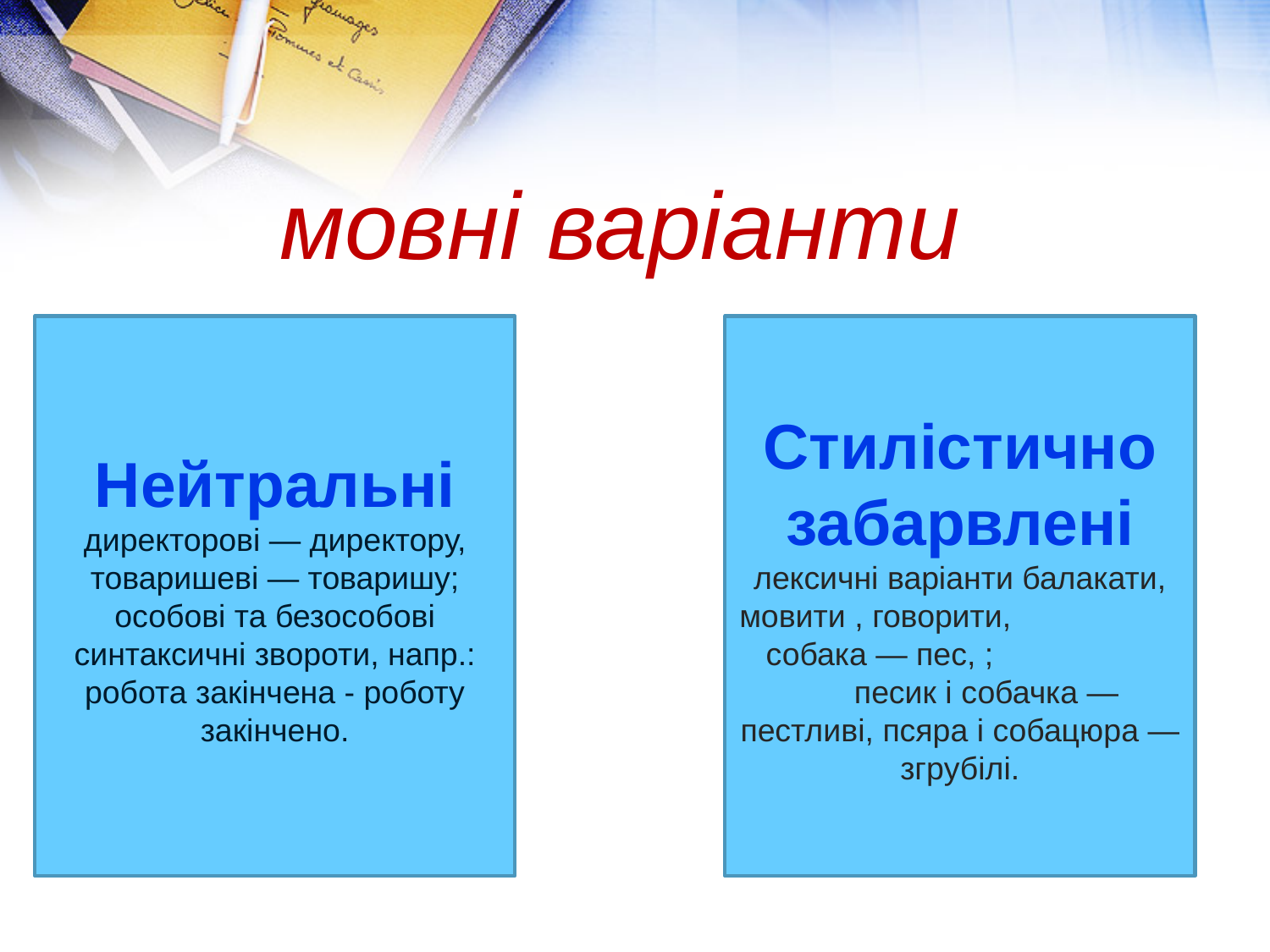

# мовні варіанти
Нейтральні
директорові — директору, товаришеві — товаришу; особові та безособові синтаксичні звороти, напр.: робота закінчена - роботу закінчено.
Стилістично забарвлені
лексичні варіанти балакати, мовити , говорити,                       собака — пес, ;                            песик і собачка — пестливі, псяра і собацюра — згрубілі.